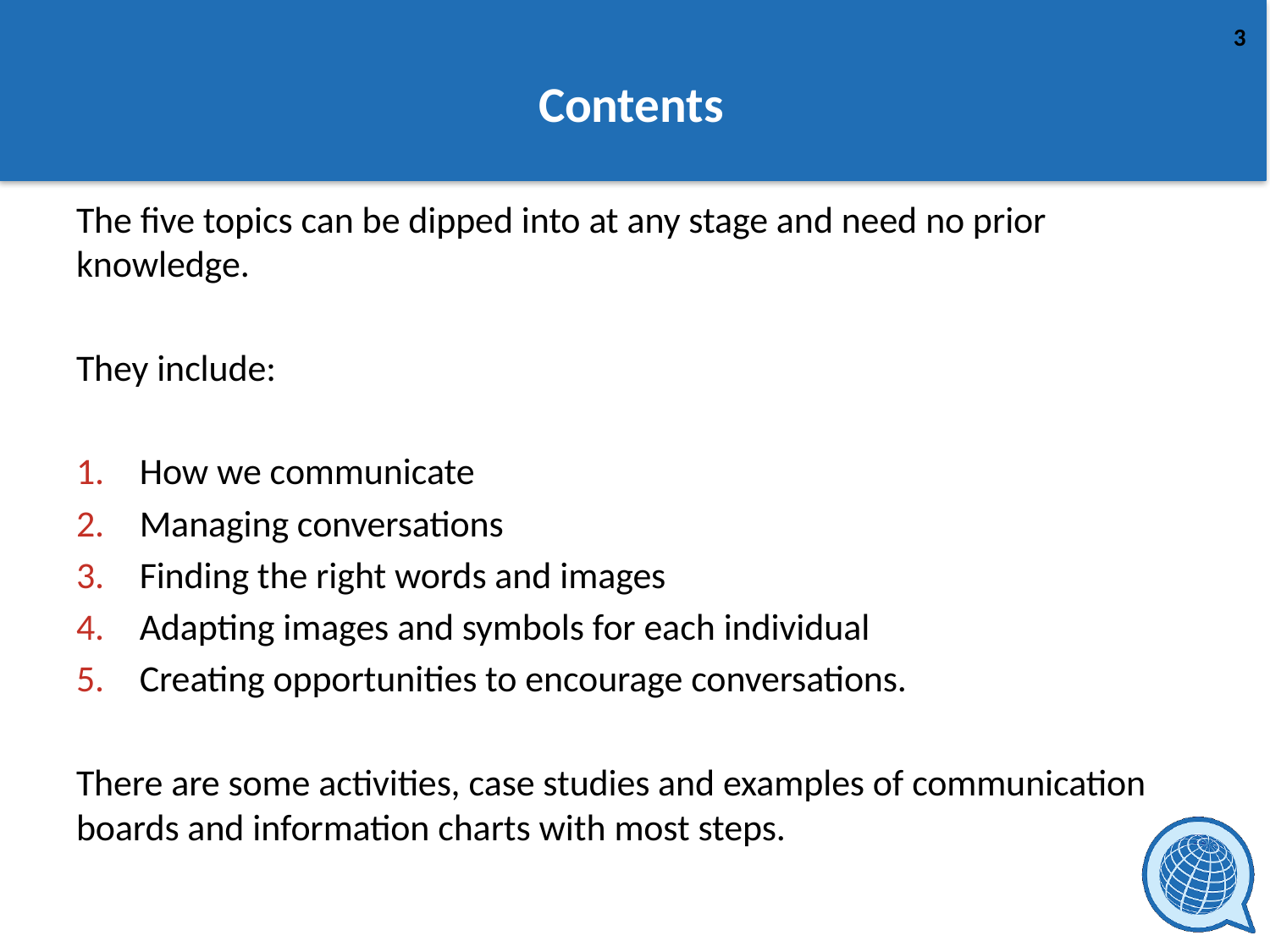

# Contents
The five topics can be dipped into at any stage and need no prior knowledge.

They include:

How we communicate
Managing conversations
Finding the right words and images
Adapting images and symbols for each individual
Creating opportunities to encourage conversations.

There are some activities, case studies and examples of communication boards and information charts with most steps.